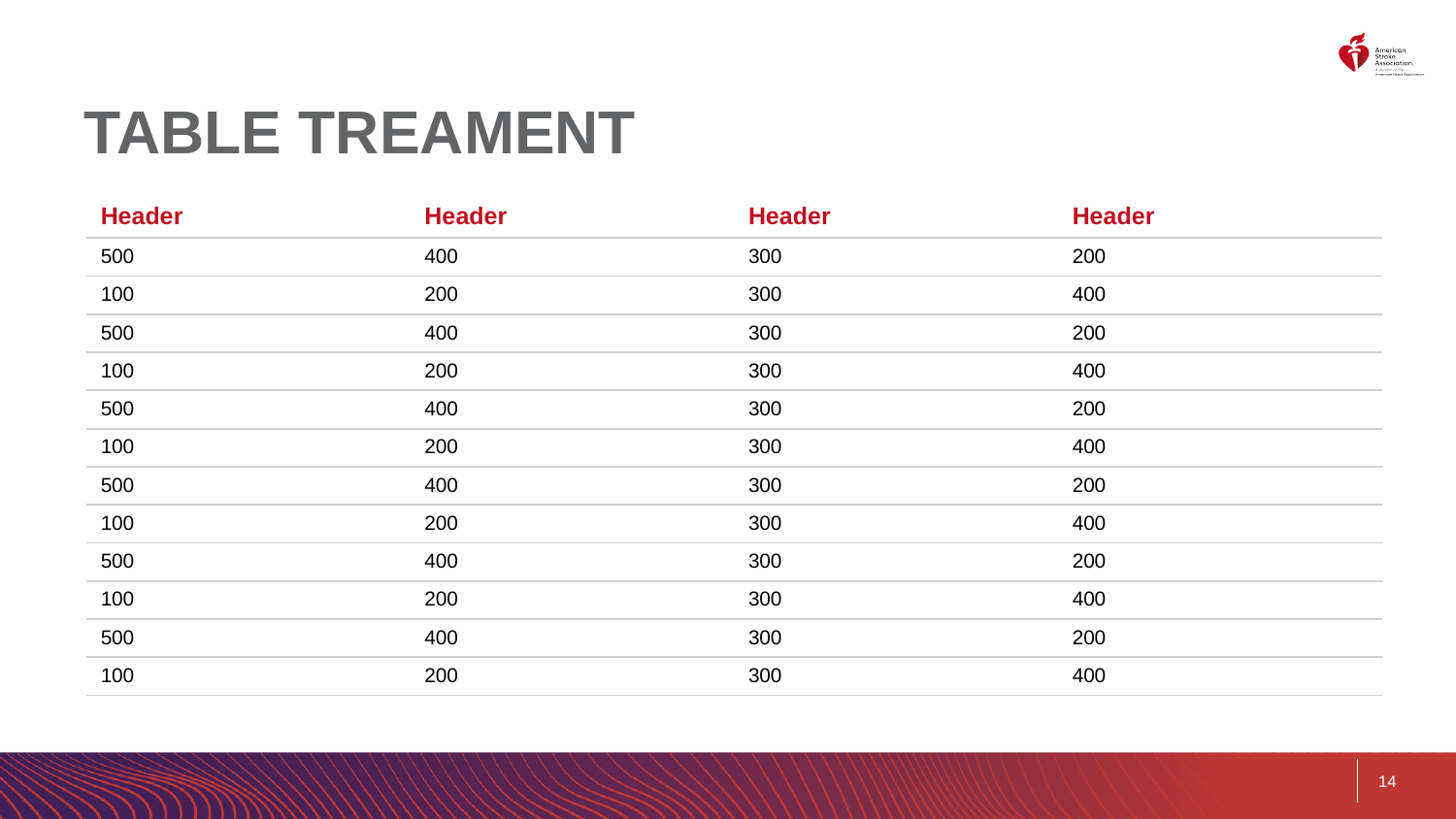

# TABLE TREAMENT
| Header | Header | Header | Header |
| --- | --- | --- | --- |
| 500 | 400 | 300 | 200 |
| 100 | 200 | 300 | 400 |
| 500 | 400 | 300 | 200 |
| 100 | 200 | 300 | 400 |
| 500 | 400 | 300 | 200 |
| 100 | 200 | 300 | 400 |
| 500 | 400 | 300 | 200 |
| 100 | 200 | 300 | 400 |
| 500 | 400 | 300 | 200 |
| 100 | 200 | 300 | 400 |
| 500 | 400 | 300 | 200 |
| 100 | 200 | 300 | 400 |
|  |  |  |  |

14